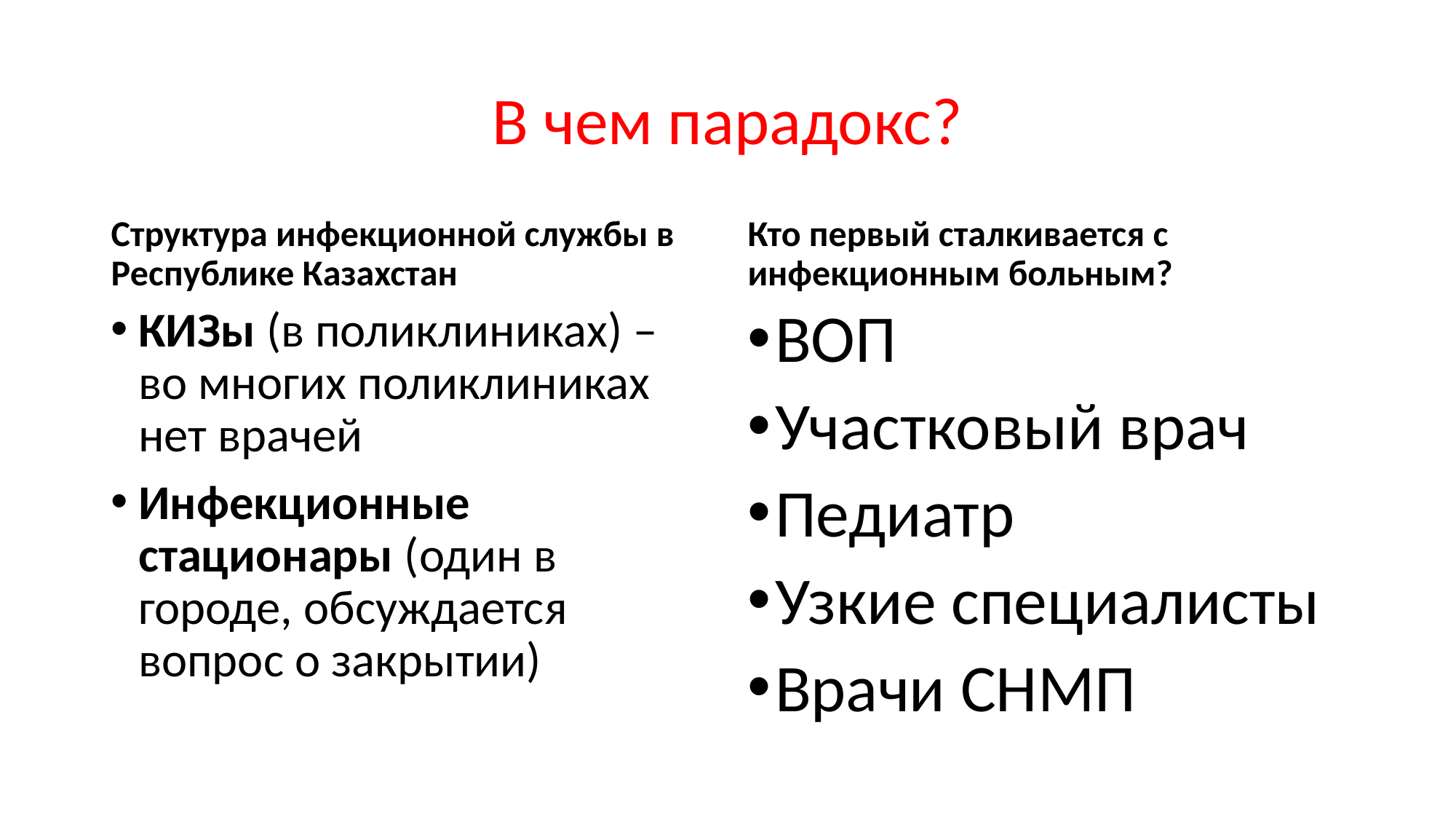

# В чем парадокс?
Структура инфекционной службы в Республике Казахстан
Кто первый сталкивается с инфекционным больным?
КИЗы (в поликлиниках) – во многих поликлиниках нет врачей
Инфекционные стационары (один в городе, обсуждается вопрос о закрытии)
ВОП
Участковый врач
Педиатр
Узкие специалисты
Врачи СНМП